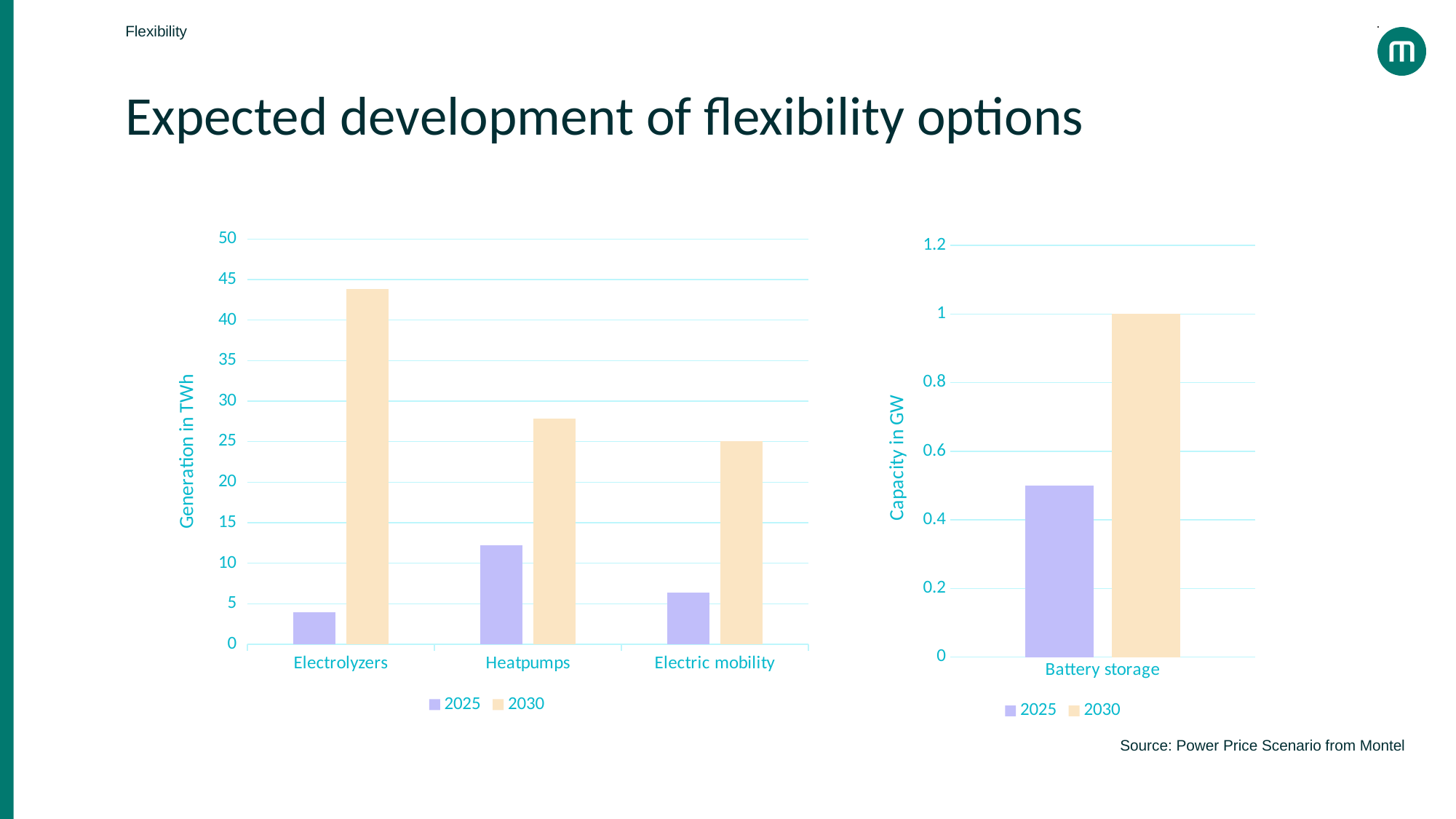

Flexibility
Expected development of flexibility options

### Chart

| Category | 2025 | 2030 |
|---|---|---|
| Electrolyzers | 3.98 | 43.84 |
| Heatpumps | 12.18 | 27.83 |
| Electric mobility | 6.35 | 25.08 |

### Chart

| Category | 2025 | 2030 |
|---|---|---|
| Battery storage | 0.5 | 1.0 |
Source: Power Price Scenario from Montel